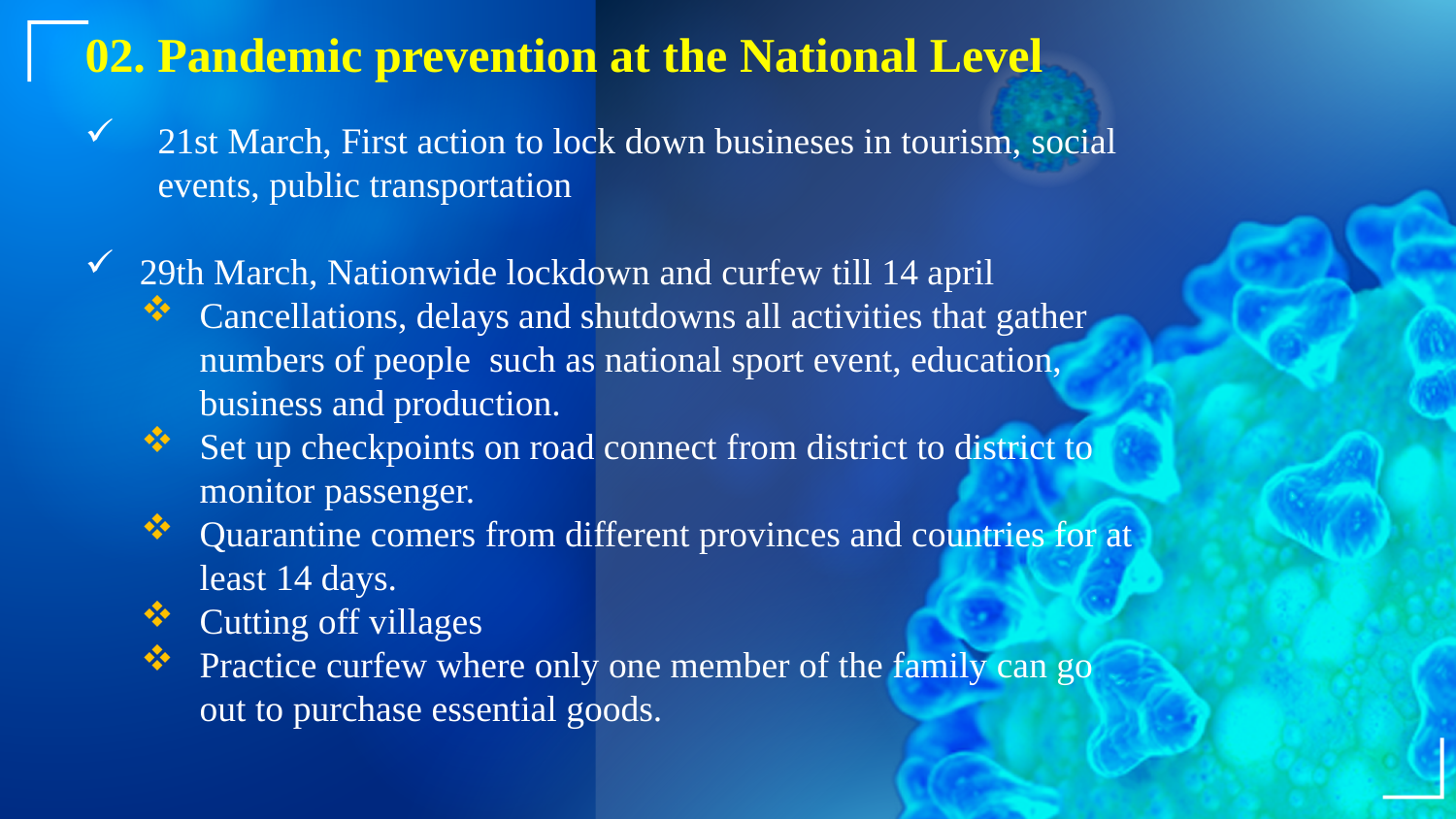

02. Pandemic prevention at the National Level

21st March, First action to lock down busineses in tourism, social events, public transportation

 29th March, Nationwide lockdown and curfew till 14 april
Cancellations, delays and shutdowns all activities that gather numbers of people  such as national sport event, education,  business and production.
Set up checkpoints on road connect from district to district to monitor passenger.
Quarantine comers from different provinces and countries for at least 14 days.
Cutting off villages
Practice curfew where only one member of the family can go out to purchase essential goods.